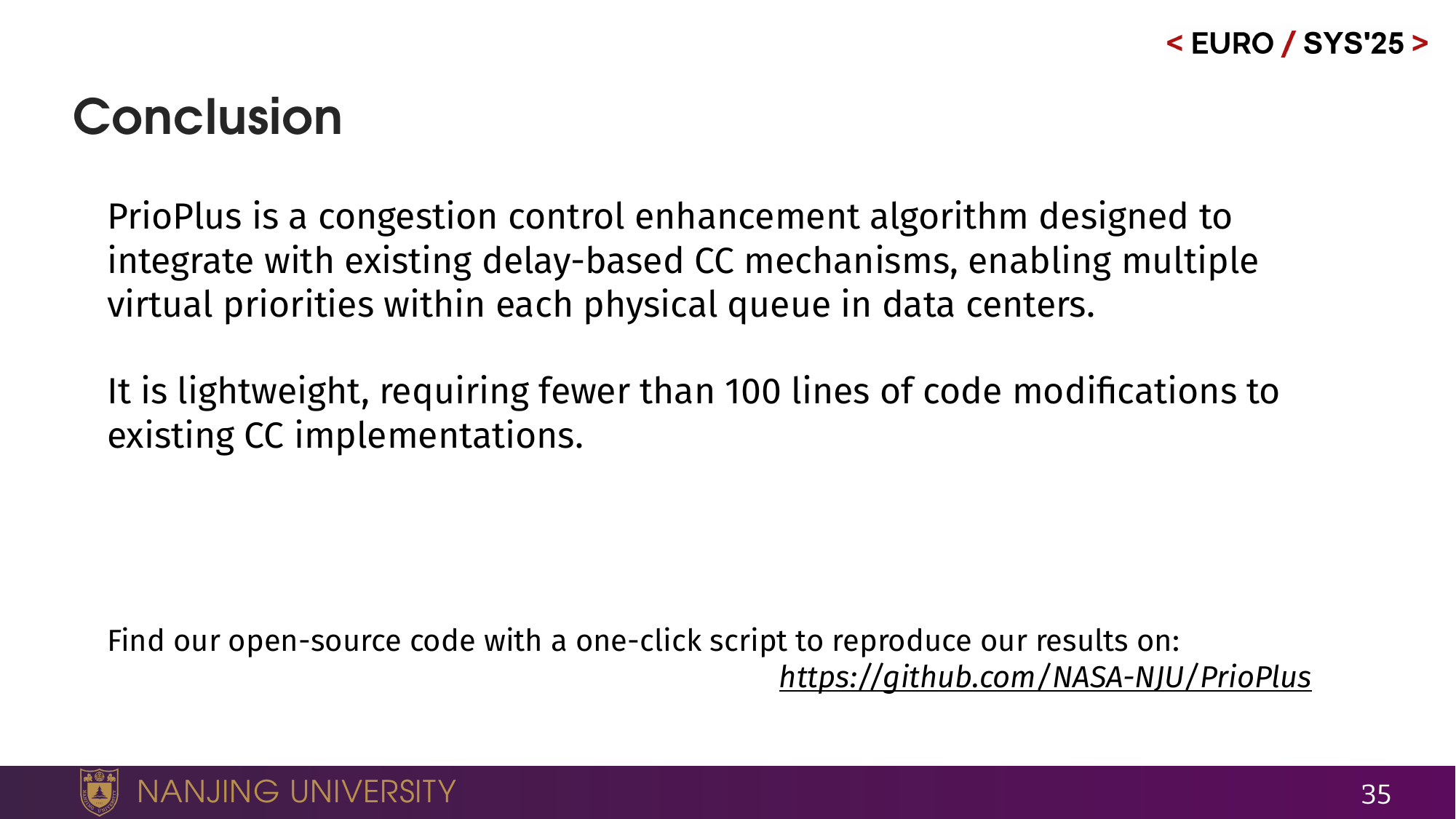

# Conclusion
PrioPlus is a congestion control enhancement algorithm designed to integrate with existing delay-based CC mechanisms, enabling multiple virtual priorities within each physical queue in data centers.

It is lightweight, requiring fewer than 100 lines of code modifications to existing CC implementations.

Find our open-source code with a one-click script to reproduce our results on:
https://github.com/NASA-NJU/PrioPlus
35